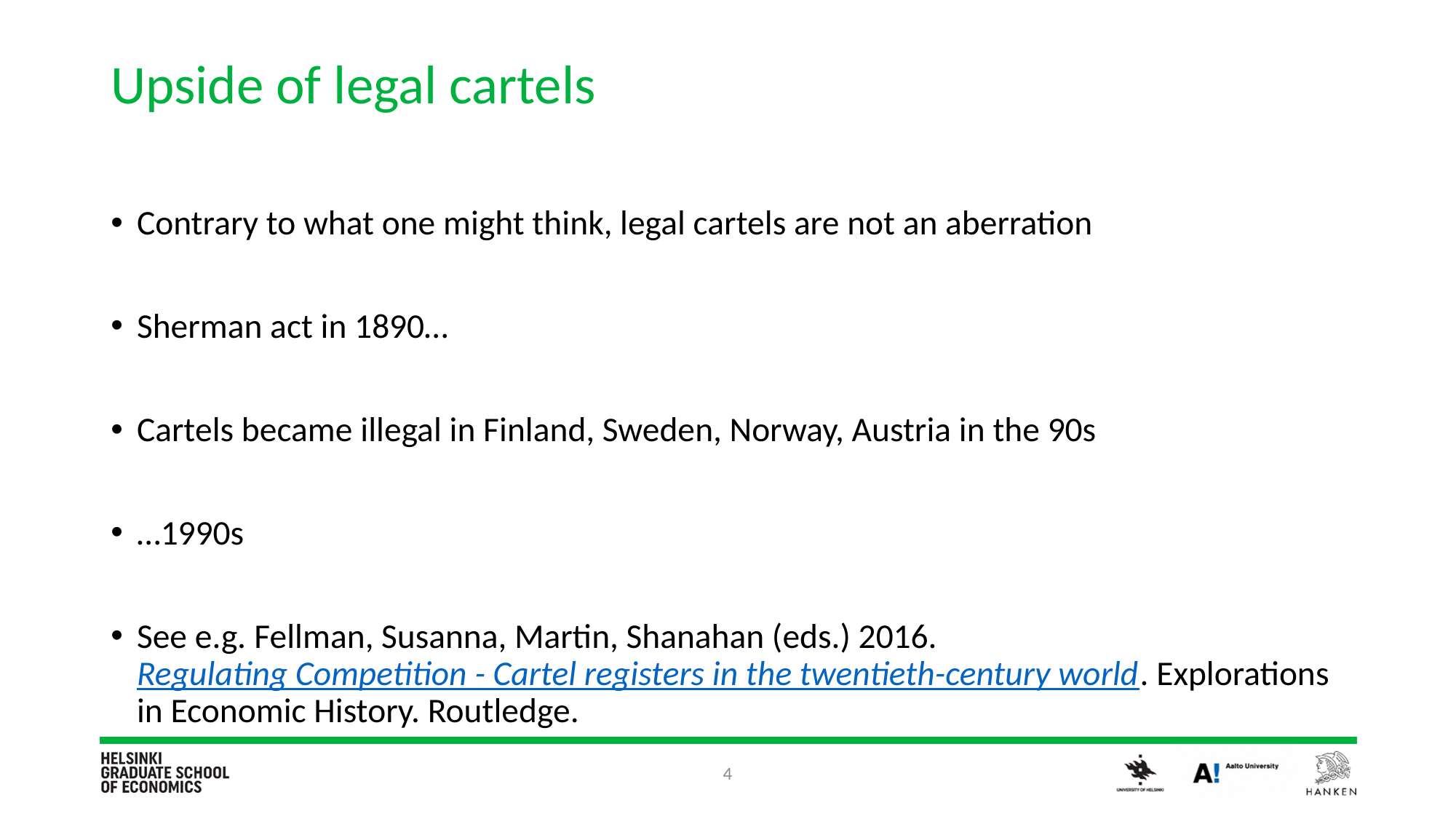

# Upside of legal cartels
Contrary to what one might think, legal cartels are not an aberration

Sherman act in 1890…

Cartels became illegal in Finland, Sweden, Norway, Austria in the 90s

…1990s

See e.g. Fellman, Susanna, Martin, Shanahan (eds.) 2016. Regulating Competition - Cartel registers in the twentieth-century world. Explorations in Economic History. Routledge.

4